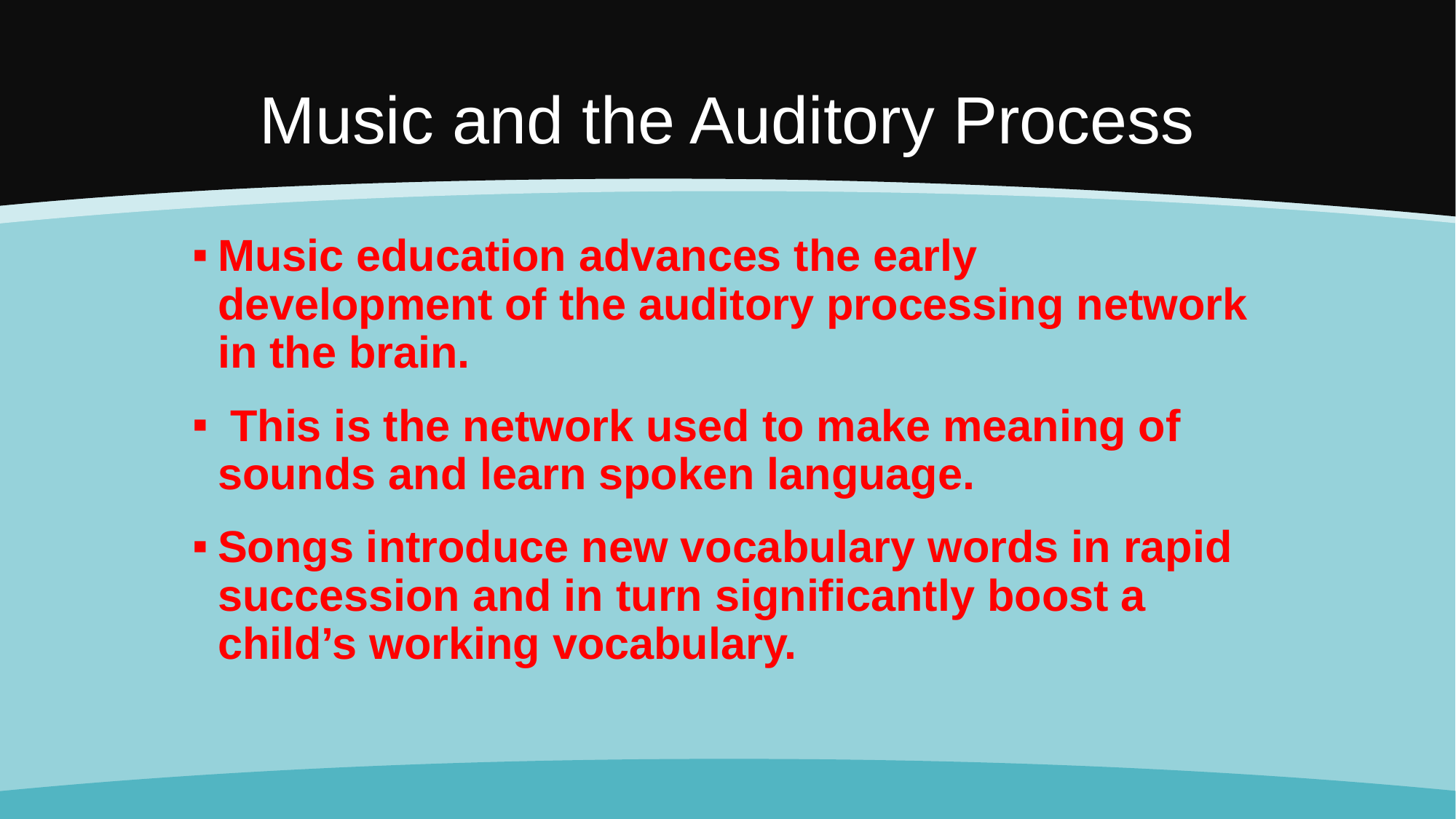

# Music and the Auditory Process
Music education advances the early development of the auditory processing network in the brain.
 This is the network used to make meaning of sounds and learn spoken language.
Songs introduce new vocabulary words in rapid succession and in turn significantly boost a child’s working vocabulary.